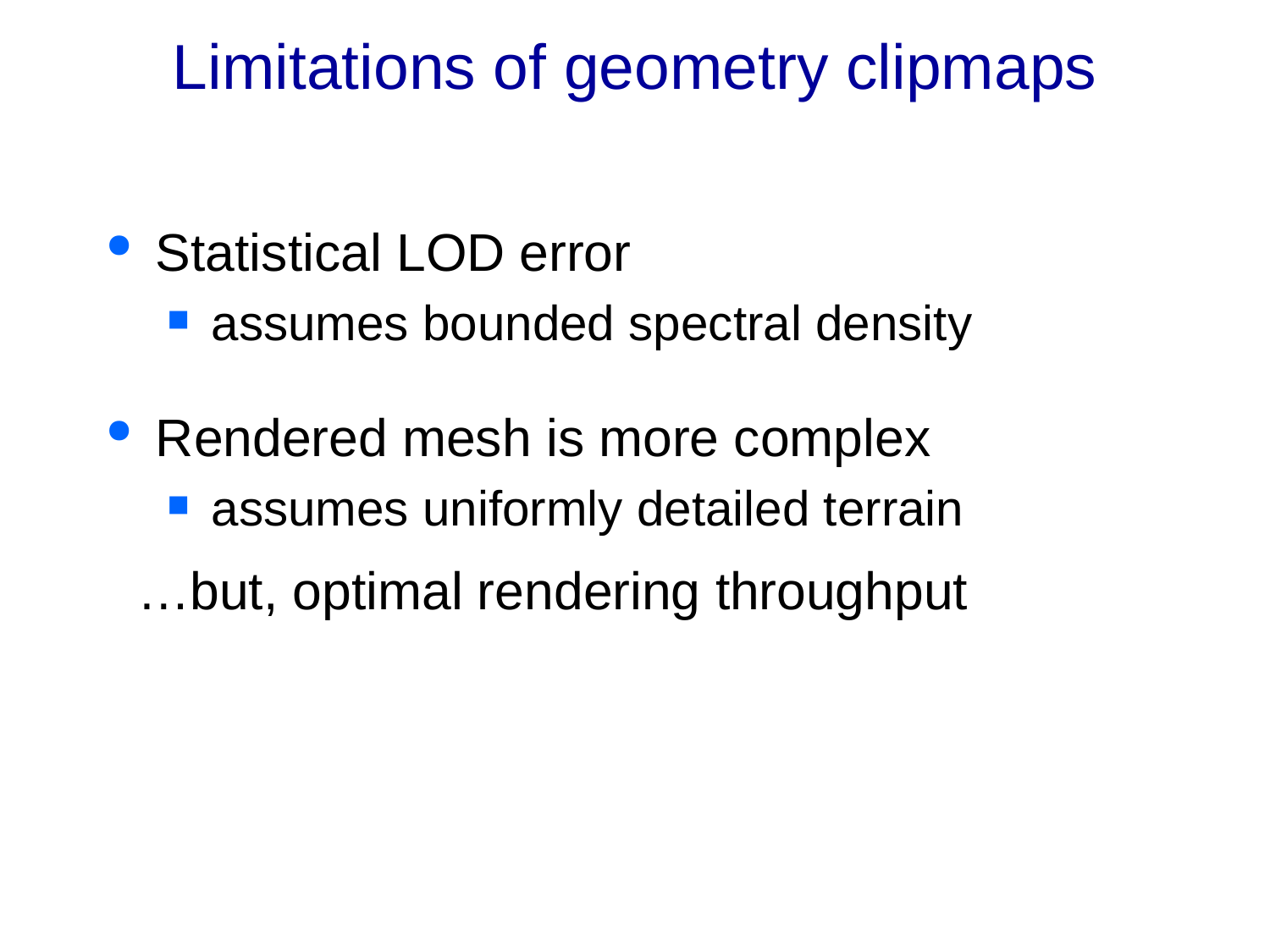

# Limitations of geometry clipmaps

Statistical LOD error
assumes bounded spectral density
Rendered mesh is more complex
assumes uniformly detailed terrain
  …but, optimal rendering throughput